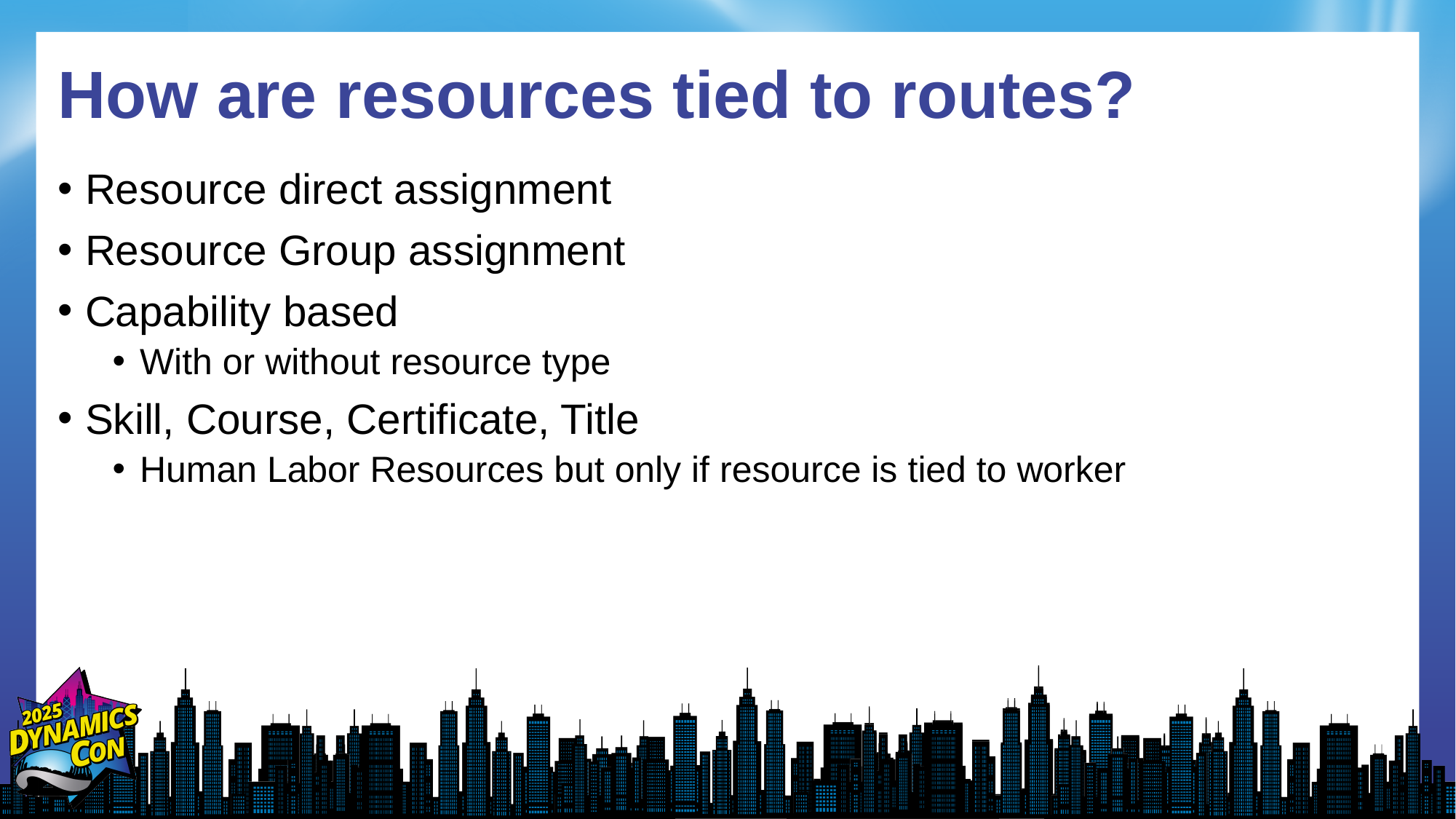

# How are resources tied to routes?
Resource direct assignment
Resource Group assignment
Capability based
With or without resource type
Skill, Course, Certificate, Title
Human Labor Resources but only if resource is tied to worker